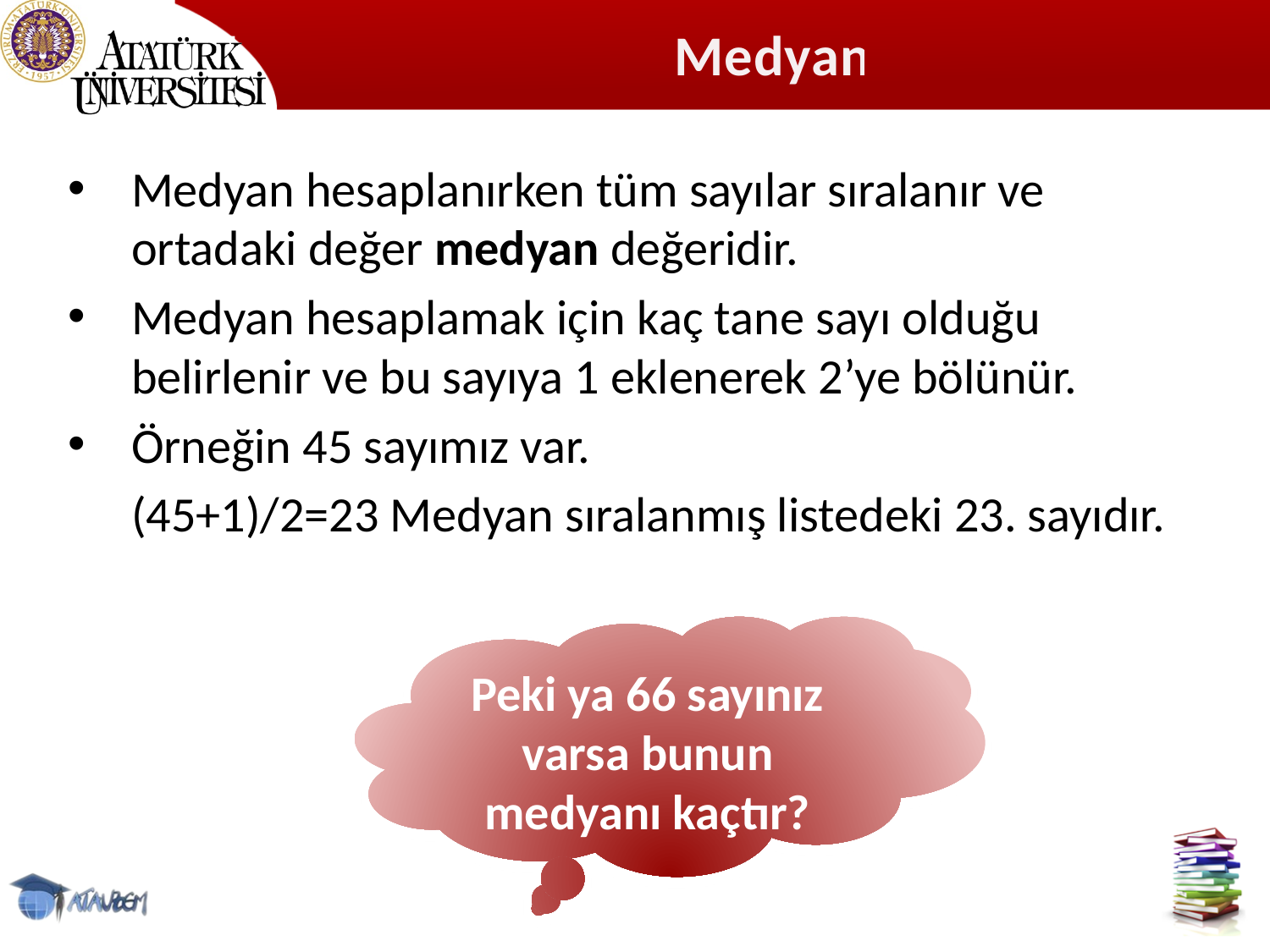

# Medyan
Medyan hesaplanırken tüm sayılar sıralanır ve ortadaki değer medyan değeridir.
Medyan hesaplamak için kaç tane sayı olduğu belirlenir ve bu sayıya 1 eklenerek 2’ye bölünür.
Örneğin 45 sayımız var.
(45+1)/2=23 Medyan sıralanmış listedeki 23. sayıdır.

Peki ya 66 sayınız varsa bunun medyanı kaçtır?